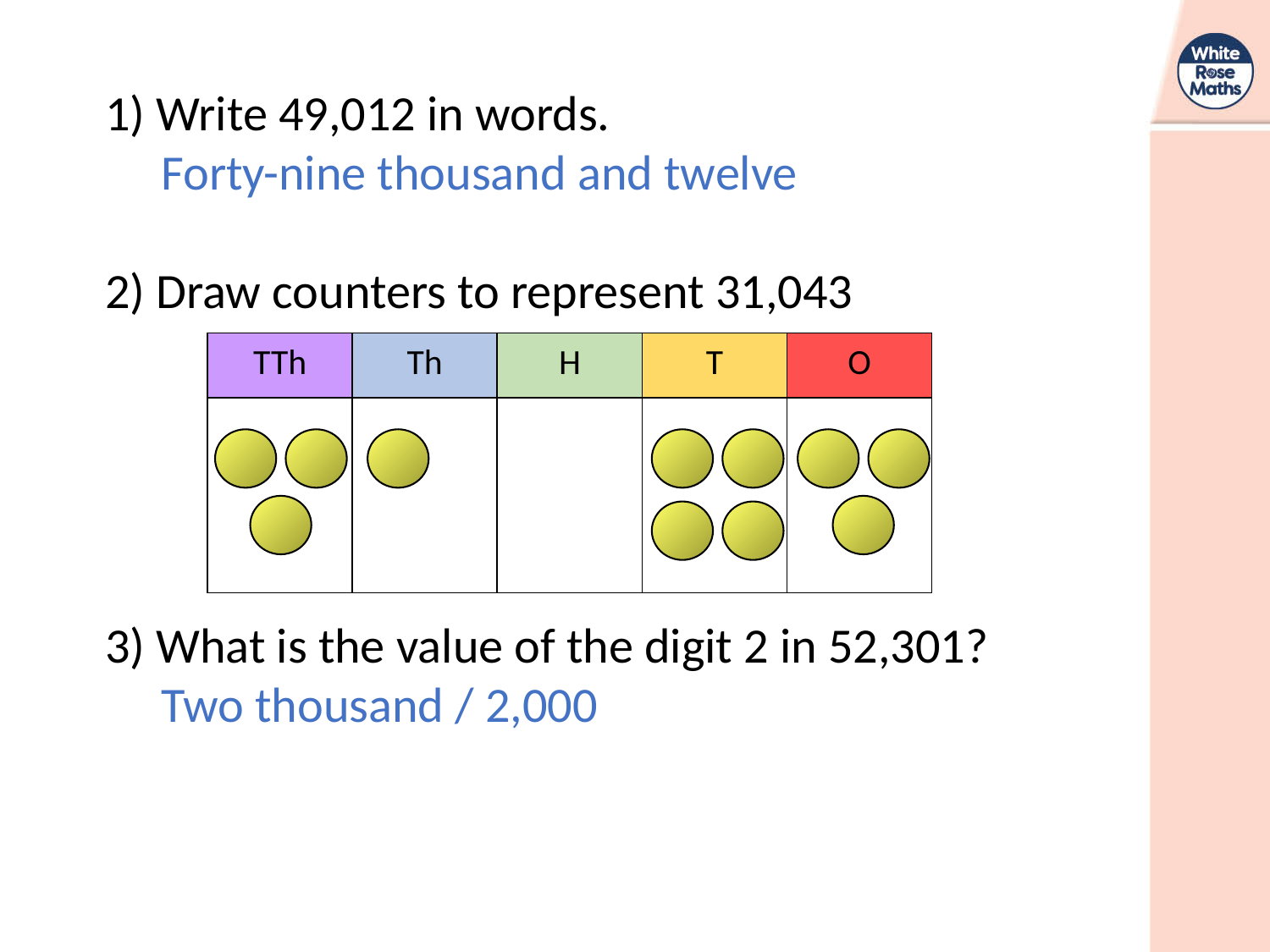

1) Write 49,012 in words.
     Forty-nine thousand and twelve

2) Draw counters to represent 31,043

3) What is the value of the digit 2 in 52,301?
     Two thousand / 2,000

| TTh | Th | H | T | O |
| --- | --- | --- | --- | --- |
|  |  |  |  |  |